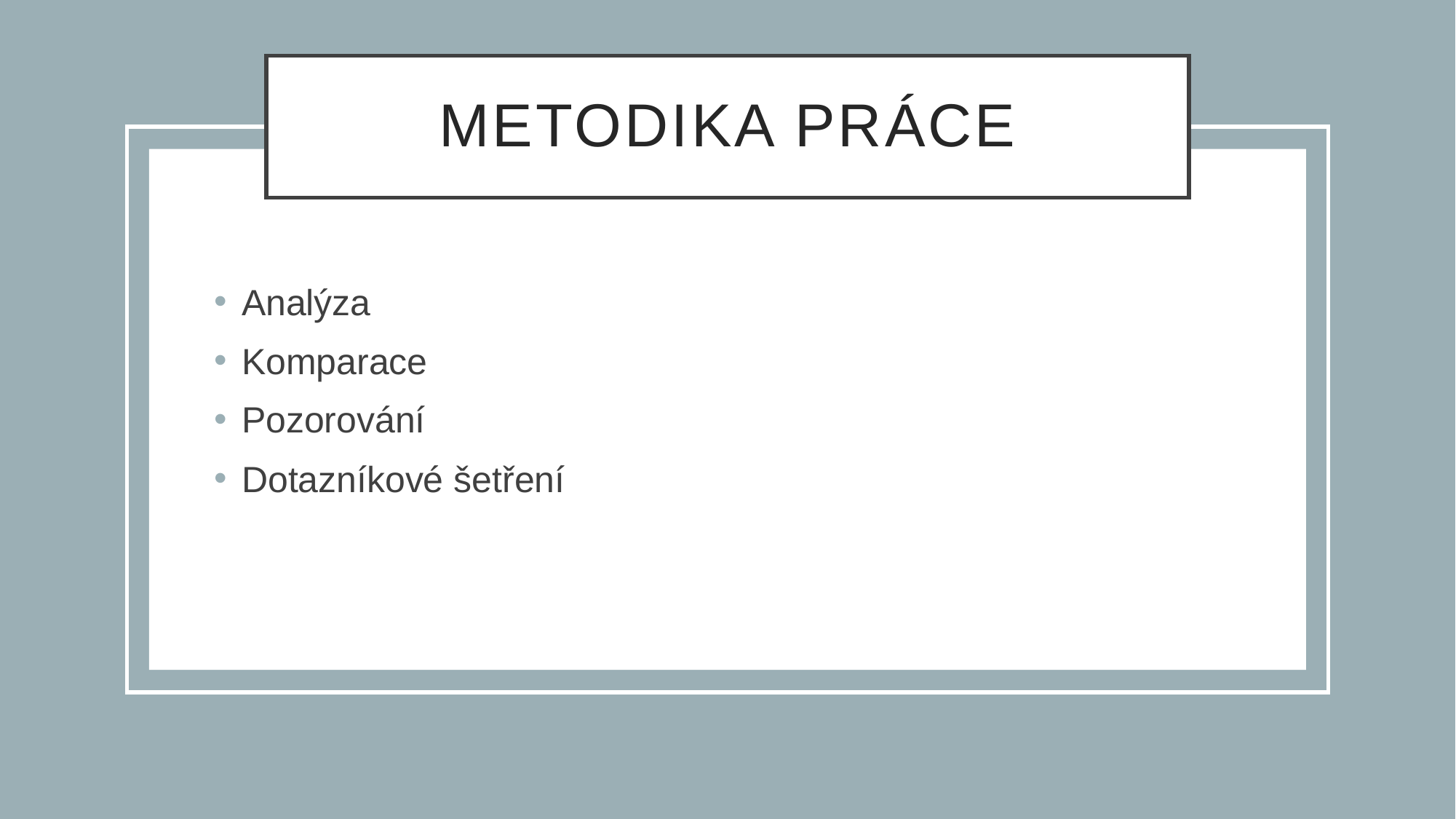

# METODIKA PRÁCE

Analýza
Komparace
Pozorování
Dotazníkové šetření